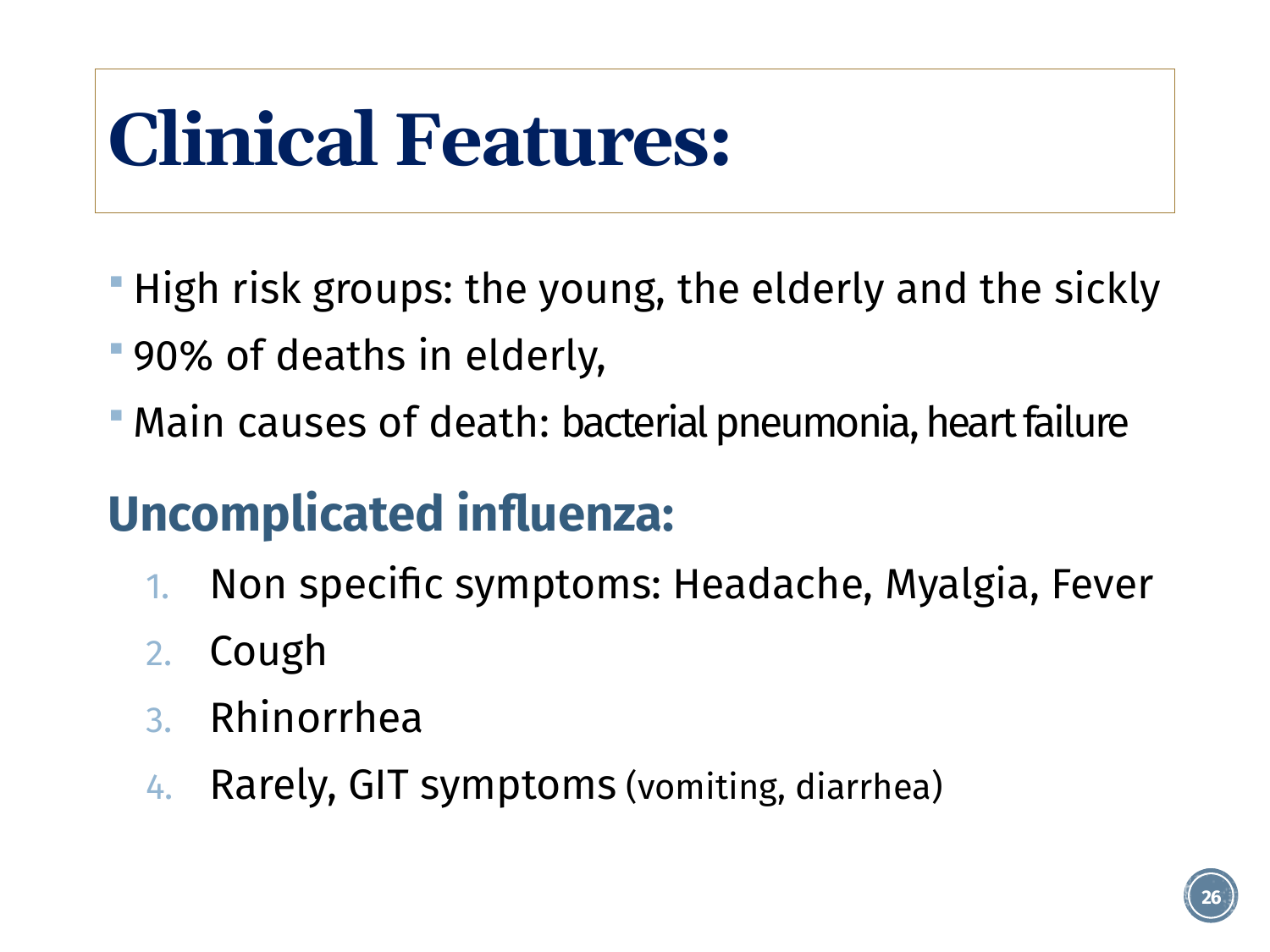

# Clinical Features:
High risk groups: the young, the elderly and the sickly
90% of deaths in elderly,
Main causes of death: bacterial pneumonia, heart failure
Uncomplicated influenza:
Non specific symptoms: Headache, Myalgia, Fever
Cough
Rhinorrhea
Rarely, GIT symptoms (vomiting, diarrhea)
26